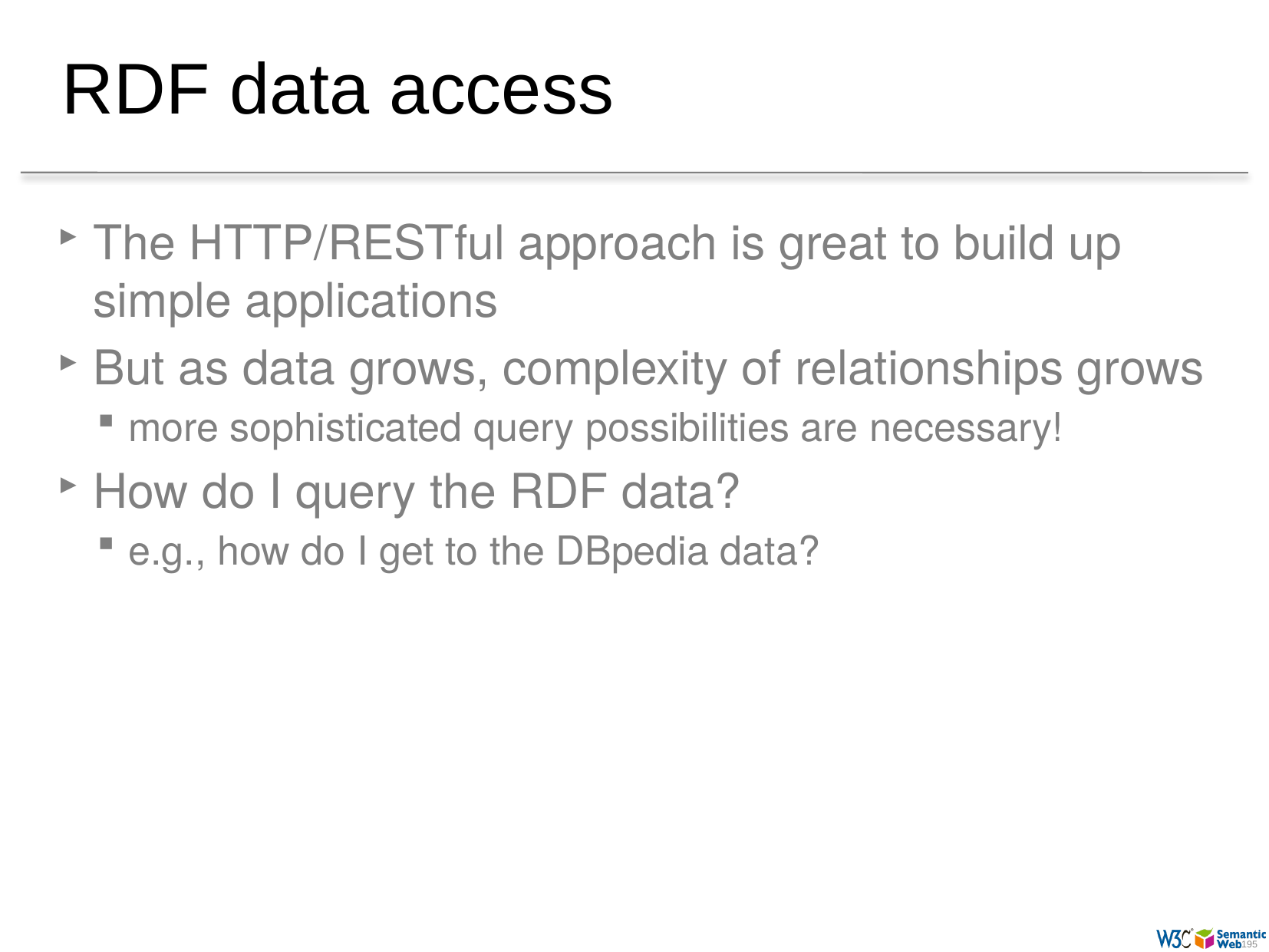

# RDF data access
The HTTP/RESTful approach is great to build up simple applications
But as data grows, complexity of relationships grows
more sophisticated query possibilities are necessary!
How do I query the RDF data?
e.g., how do I get to the DBpedia data?